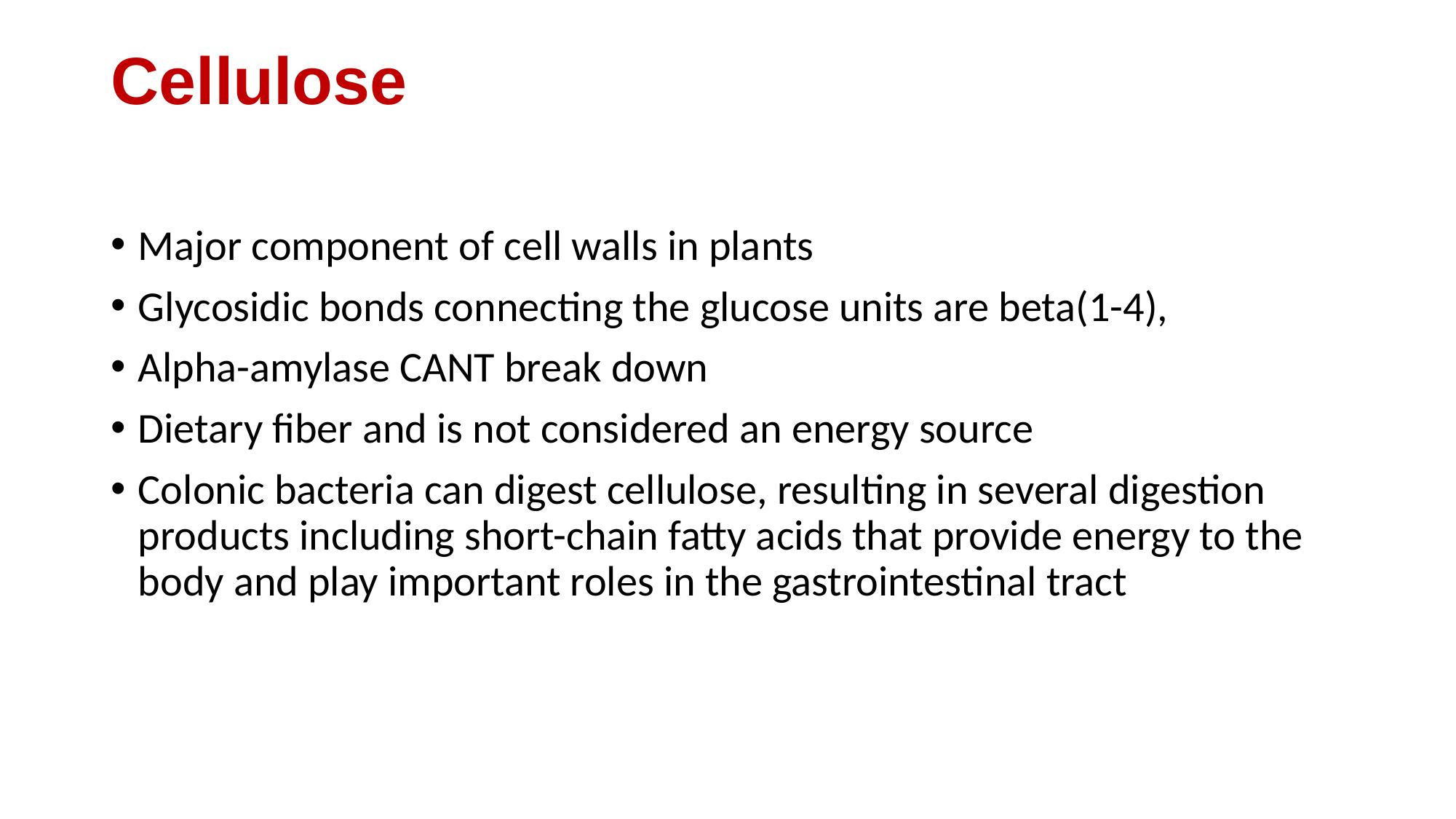

# Cellulose
Major component of cell walls in plants
Glycosidic bonds connecting the glucose units are beta(1-4),
Alpha-amylase CANT break down
Dietary fiber and is not considered an energy source
Colonic bacteria can digest cellulose, resulting in several digestion products including short-chain fatty acids that provide energy to the body and play important roles in the gastrointestinal tract